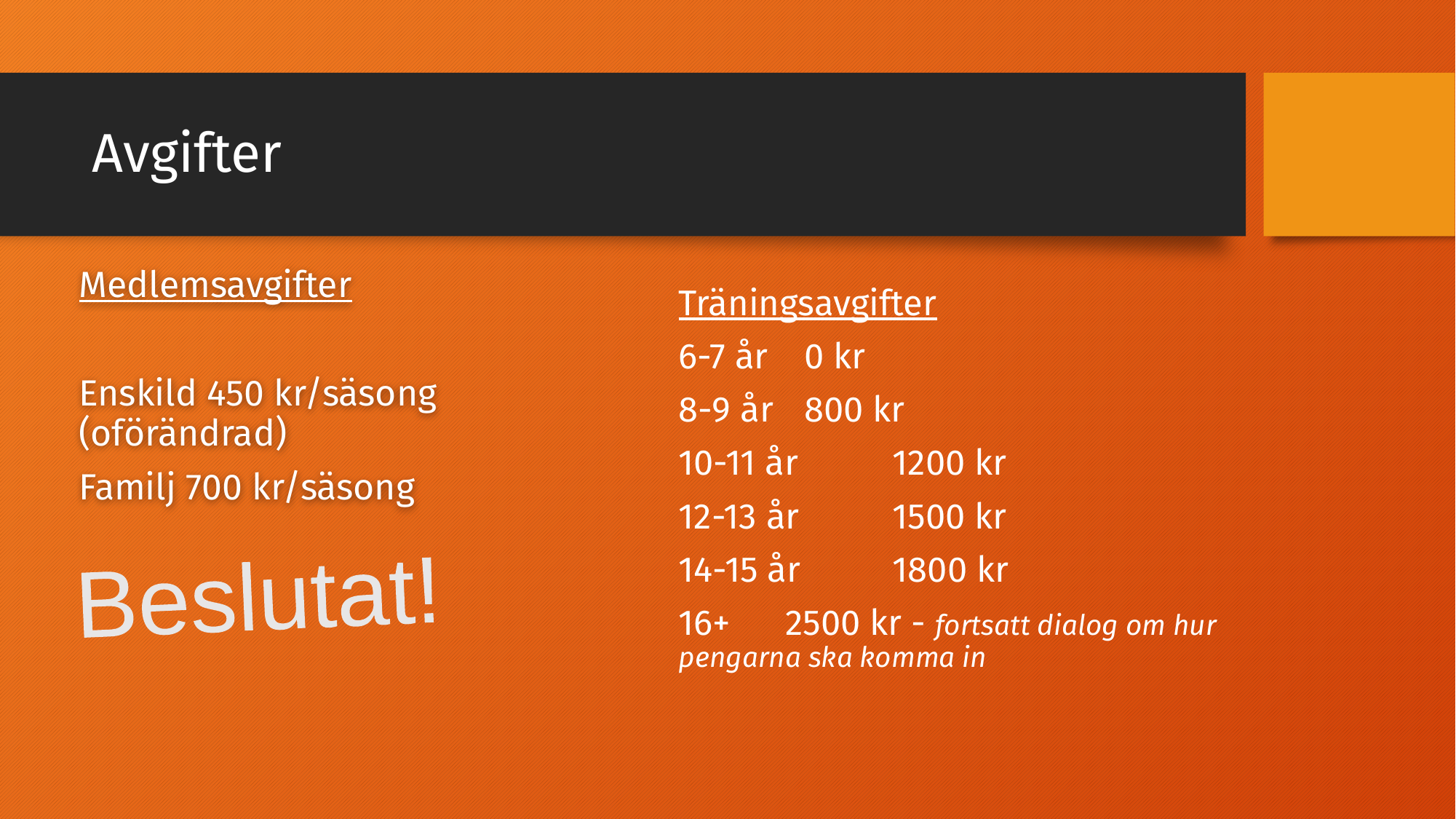

# Avgifter
Medlemsavgifter

Enskild 450 kr/säsong (oförändrad)
Familj 700 kr/säsong

Träningsavgifter
6-7 år			  0 kr
8-9 år			  800 kr
10-11 år		1200 kr
12-13 år		1500 kr
14-15 år		1800 kr
16+			2500 kr - fortsatt dialog om hur pengarna ska komma in
Beslutat!